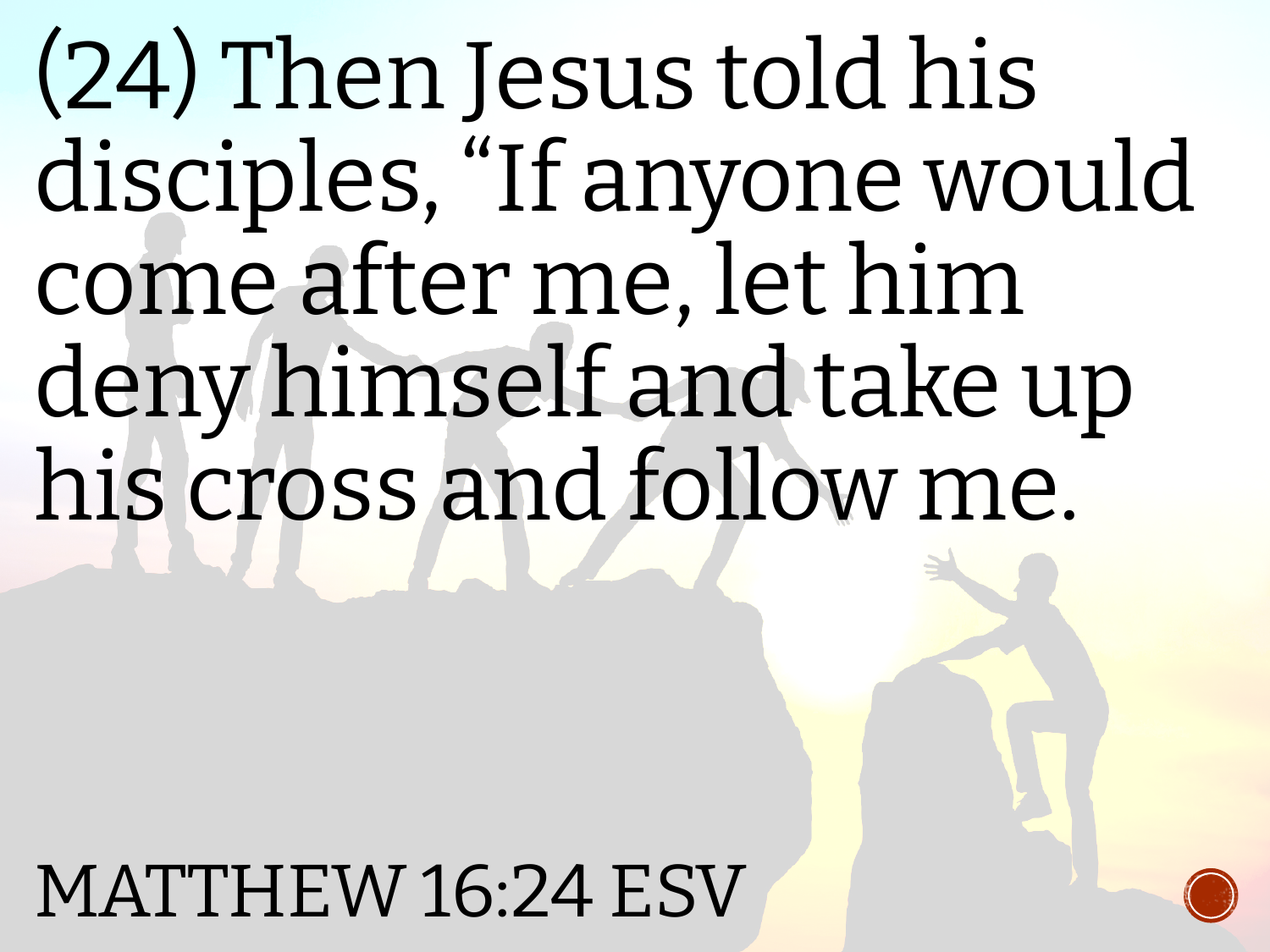

(24) Then Jesus told his disciples, “If anyone would come after me, let him deny himself and take up his cross and follow me.
# Matthew 16:24 ESV